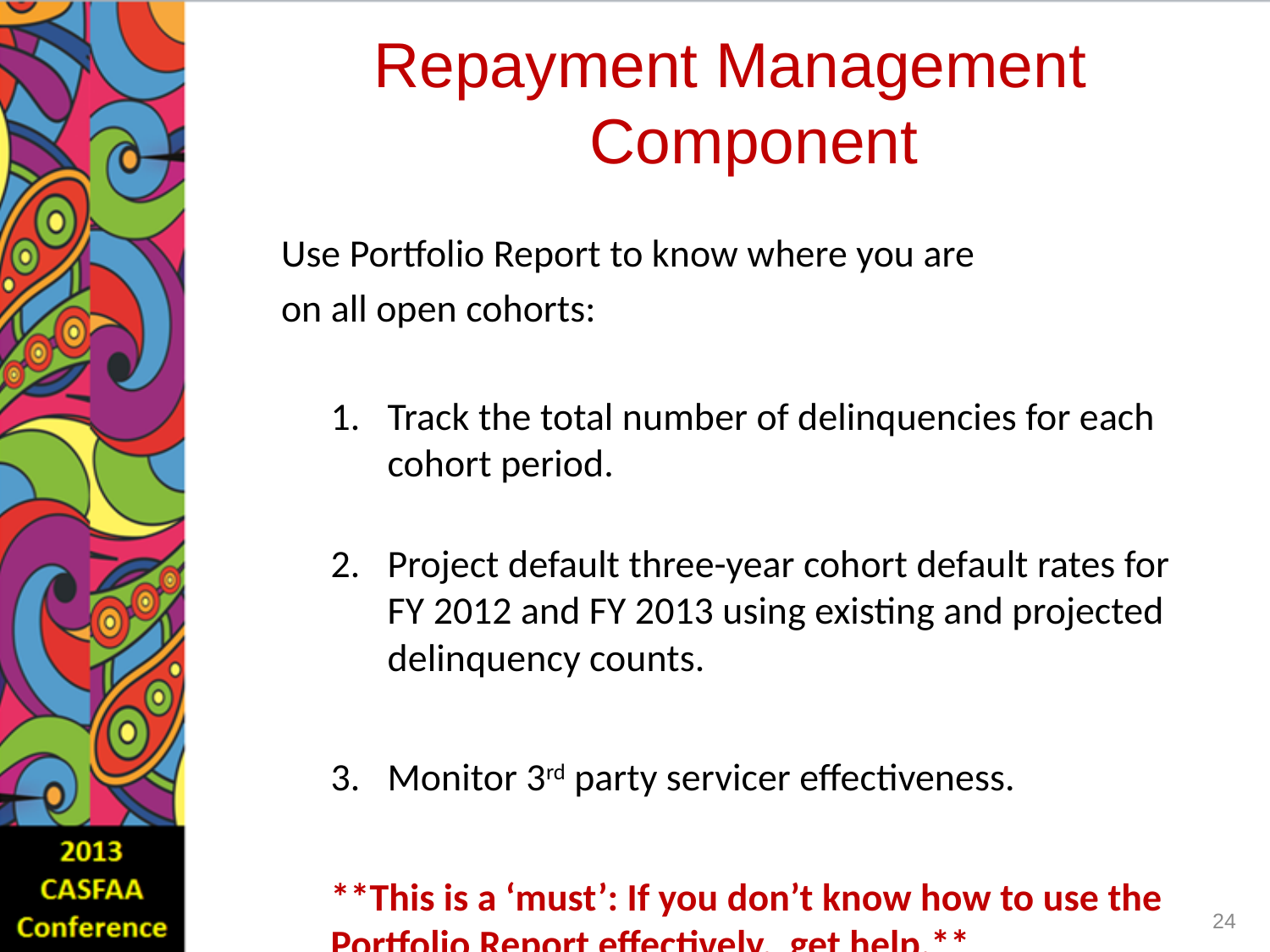

# Repayment Management Component

Use Portfolio Report to know where you are
on all open cohorts:

Track the total number of delinquencies for each cohort period.
Project default three-year cohort default rates for FY 2012 and FY 2013 using existing and projected delinquency counts.

Monitor 3rd party servicer effectiveness.

**This is a ‘must’: If you don’t know how to use the Portfolio Report effectively,  get help.**

24